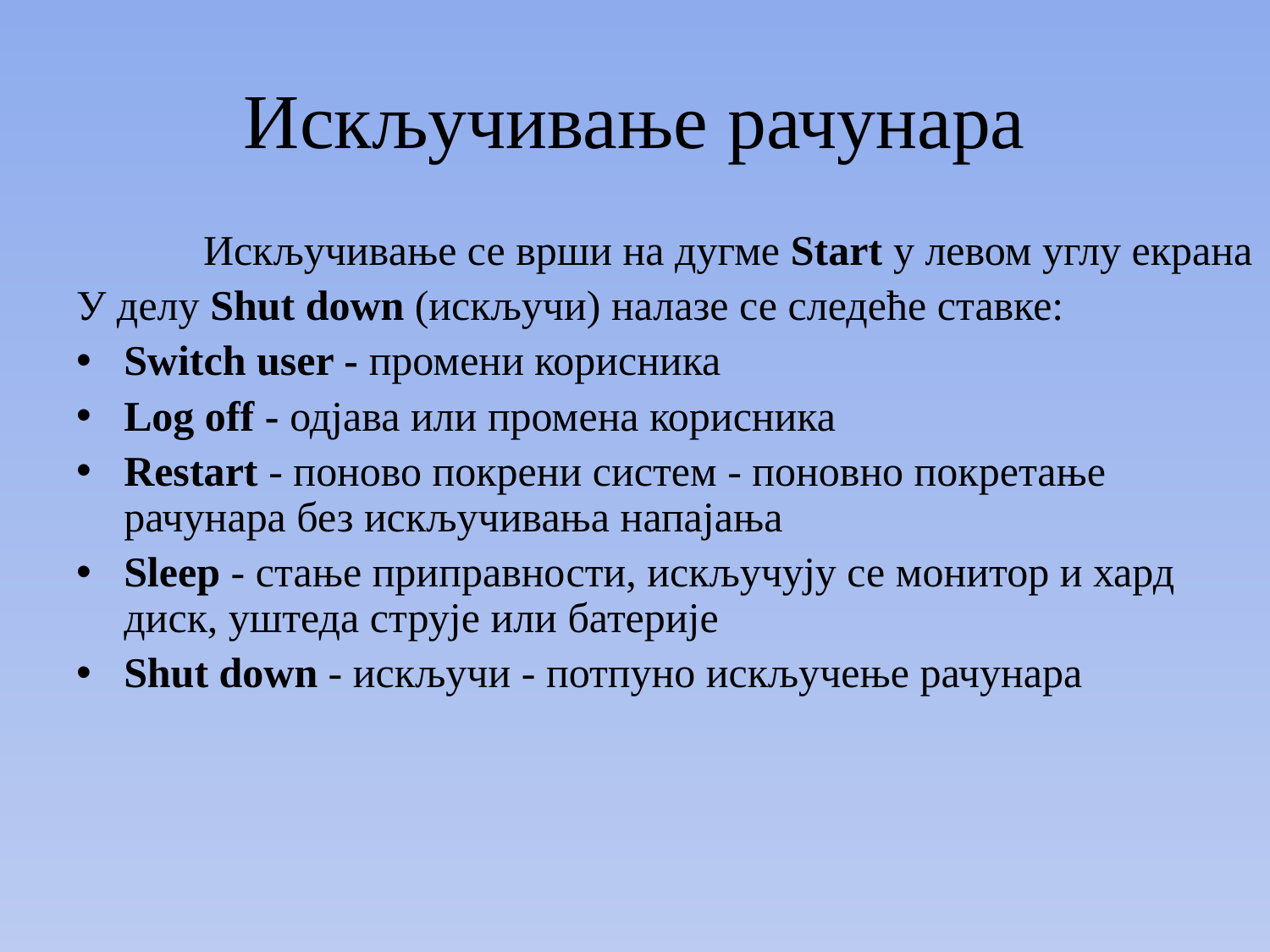

# Искључивање рачунара
	Искључивање се врши на дугме Start у левом углу екрана
У делу Shut down (искључи) налазе се следеће ставке:
Switch user - промени корисника
Log off - одјава или промена корисника
Restart - поново покрени систем - поновно покретање рачунара без искључивања напајања
Sleep - стање приправности, искључују се монитор и хард диск, уштеда струје или батерије
Shut down - искључи - потпуно искључење рачунара